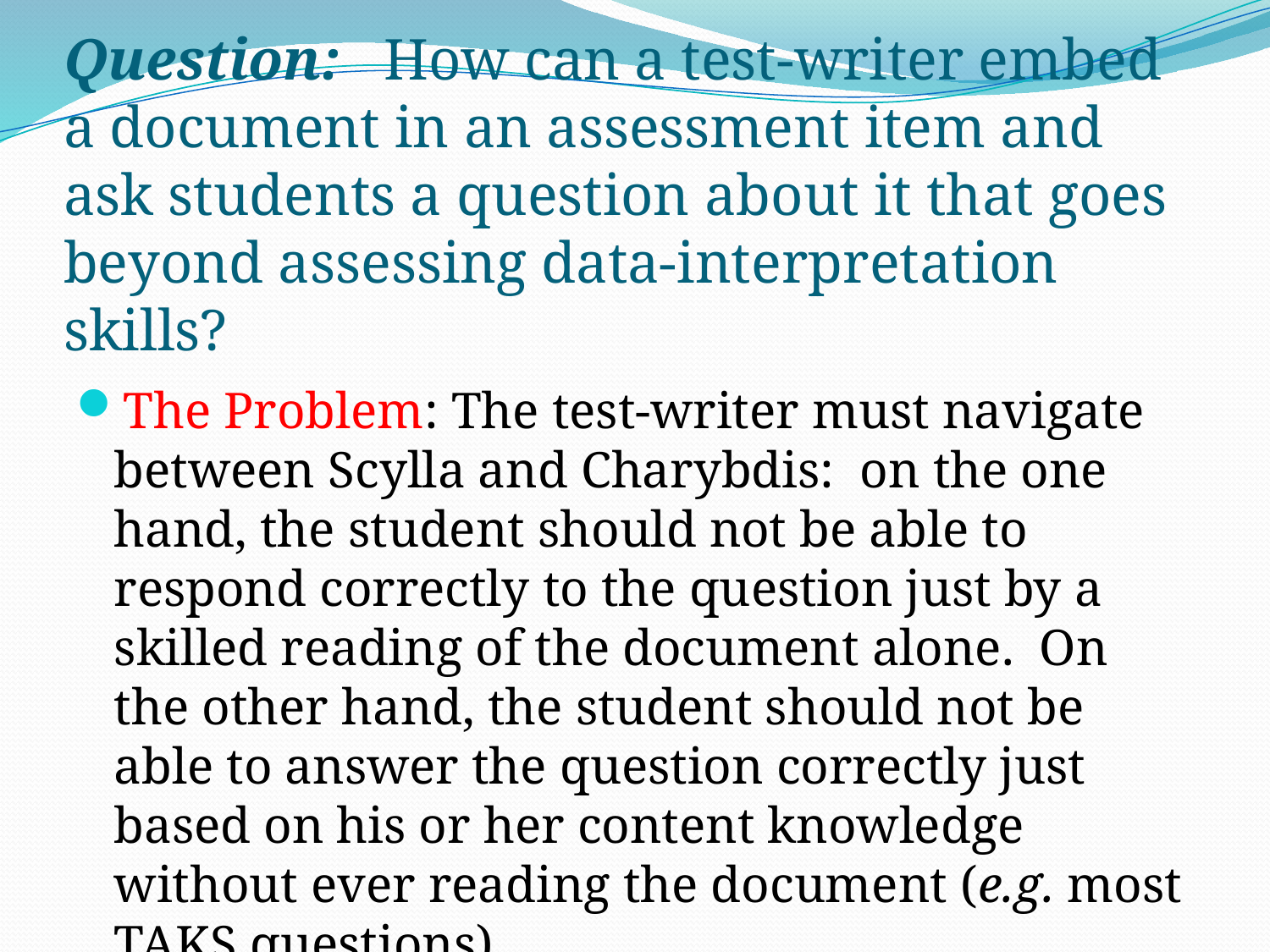

# Question:   How can a test-writer embed a document in an assessment item and ask students a question about it that goes beyond assessing data-interpretation skills?
The Problem: The test-writer must navigate between Scylla and Charybdis:  on the one hand, the student should not be able to respond correctly to the question just by a skilled reading of the document alone.  On the other hand, the student should not be able to answer the question correctly just based on his or her content knowledge without ever reading the document (e.g. most TAKS questions).